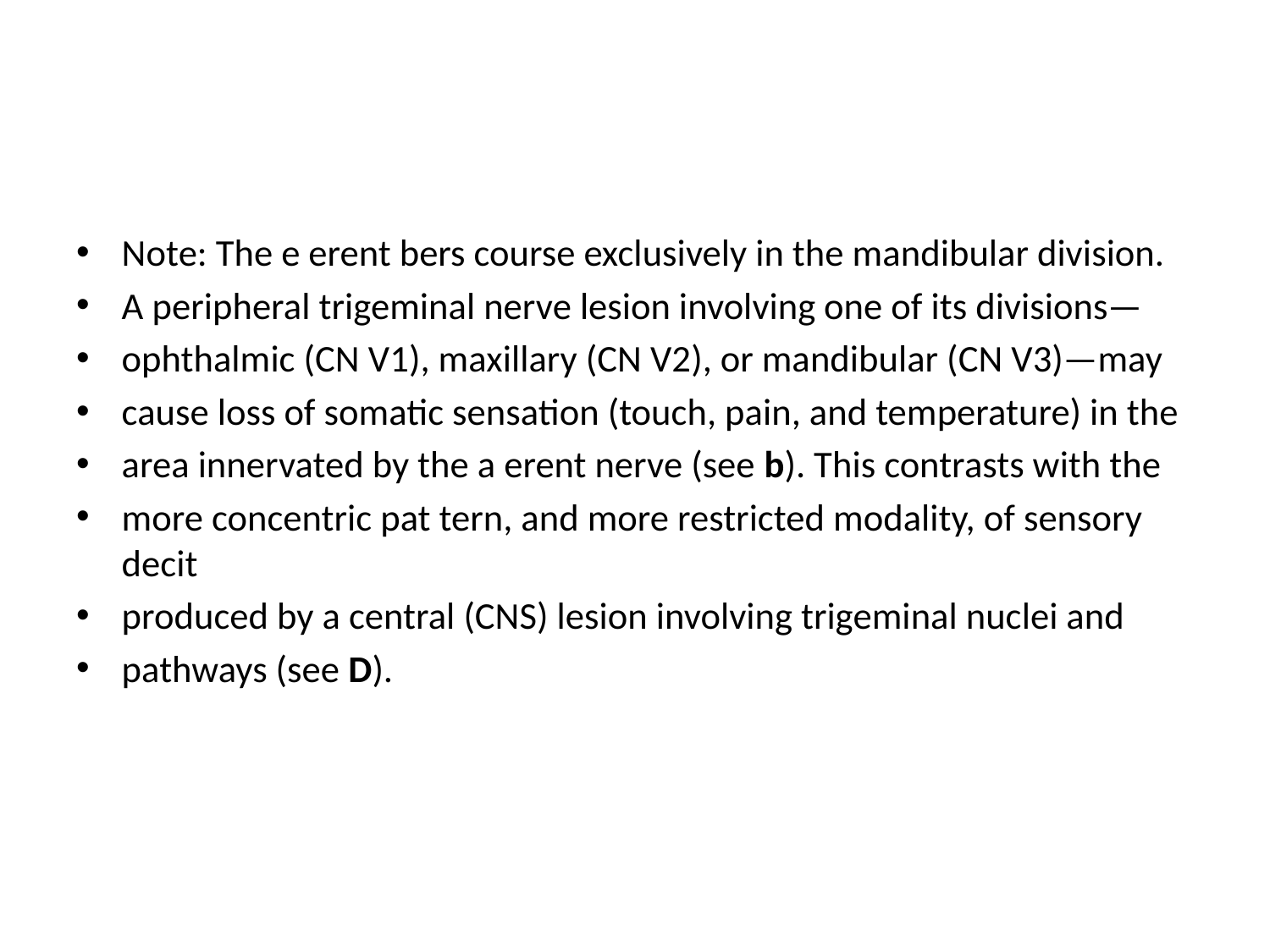

#
Note: The e erent bers course exclusively in the mandibular division.
A peripheral trigeminal nerve lesion involving one of its divisions—
ophthalmic (CN V1), maxillary (CN V2), or mandibular (CN V3)—may
cause loss of somatic sensation (touch, pain, and temperature) in the
area innervated by the a erent nerve (see b). This contrasts with the
more concentric pat tern, and more restricted modality, of sensory decit
produced by a central (CNS) lesion involving trigeminal nuclei and
pathways (see D).